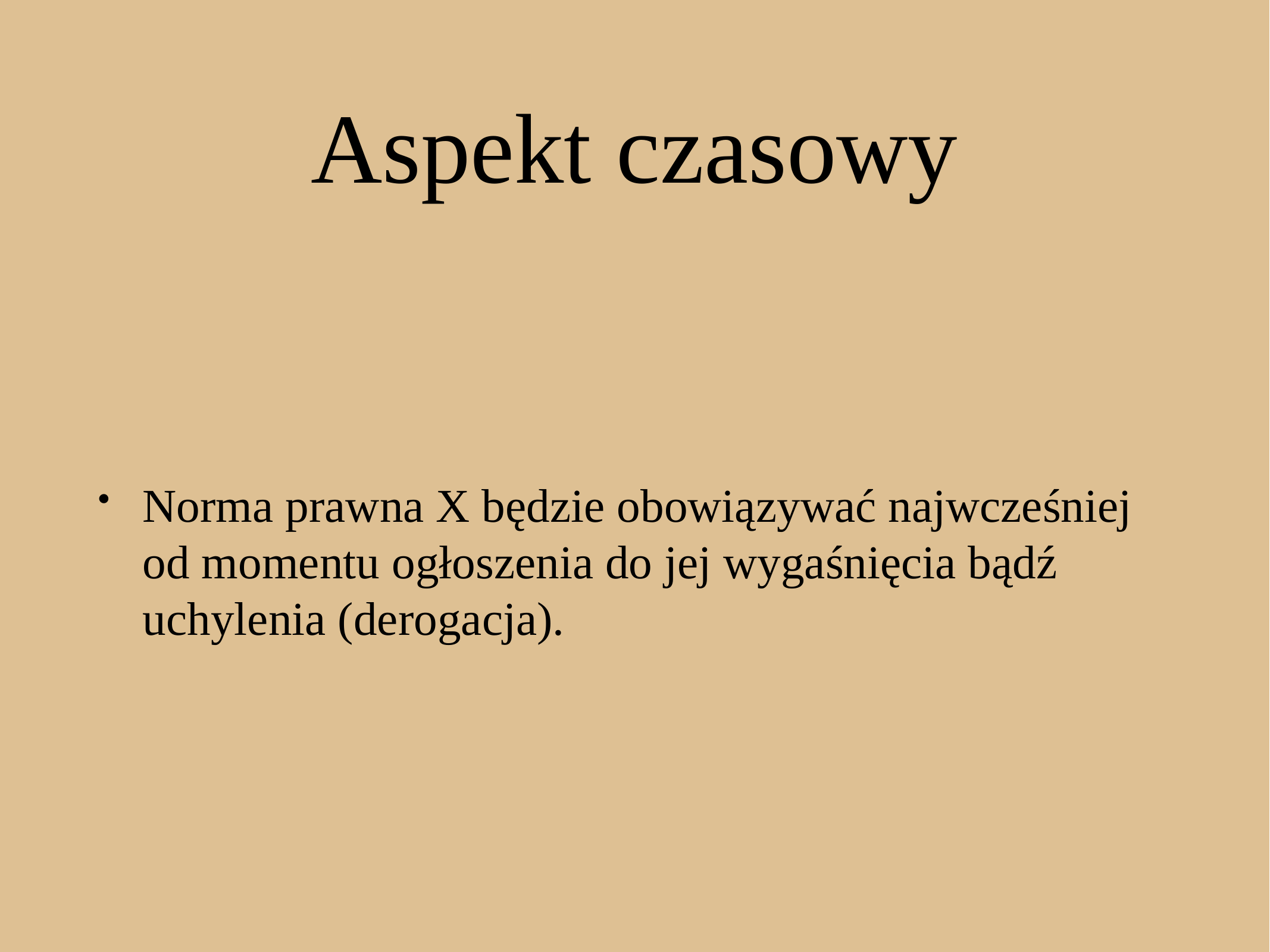

# Aspekt czasowy
Norma prawna X będzie obowiązywać najwcześniej od momentu ogłoszenia do jej wygaśnięcia bądź uchylenia (derogacja).